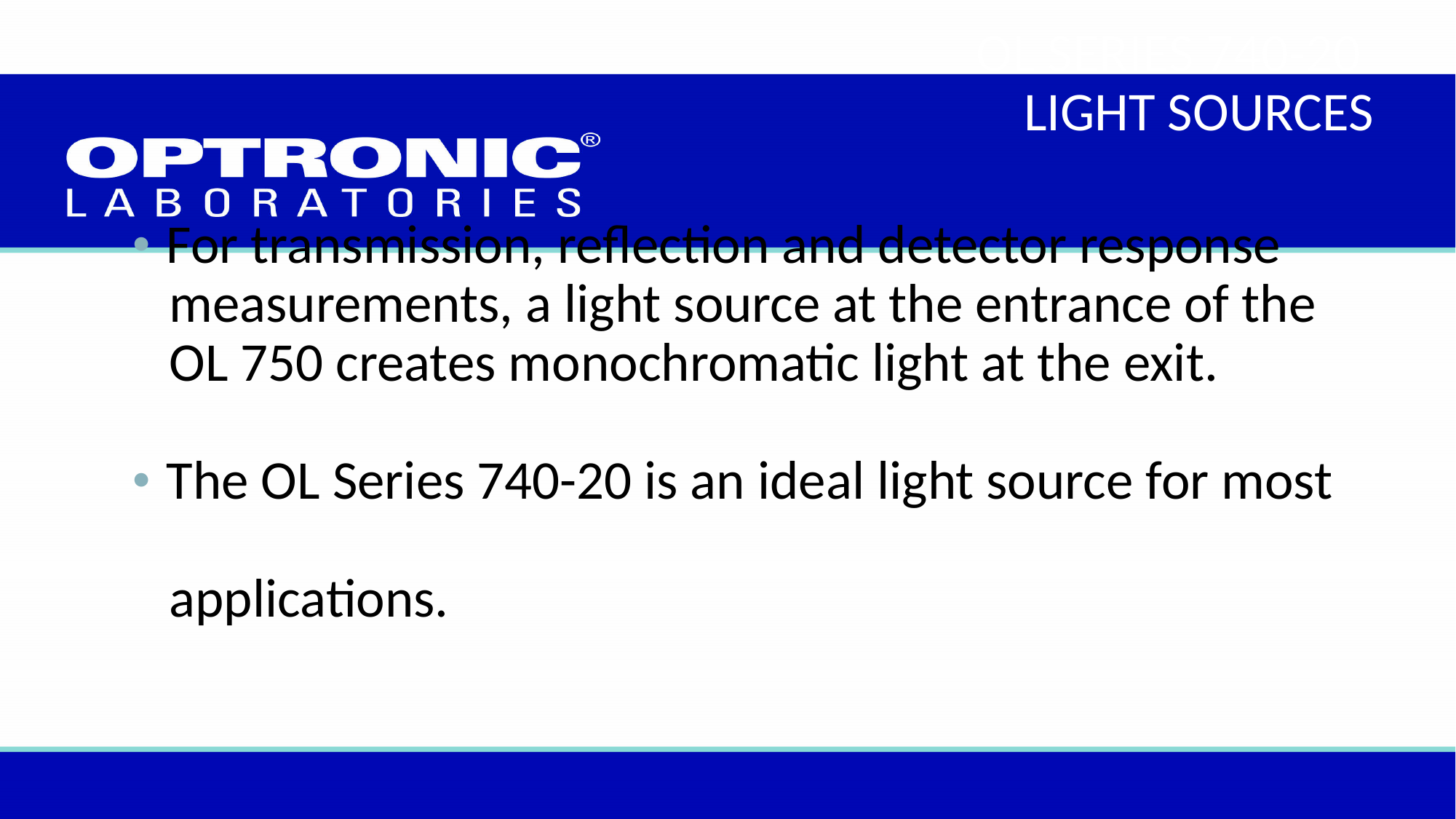

OL SERIES 740-20
LIGHT SOURCES
# • For transmission, reflection and detector response measurements, a light source at the entrance of the OL 750 creates monochromatic light at the exit. • The OL Series 740-20 is an ideal light source for most applications.